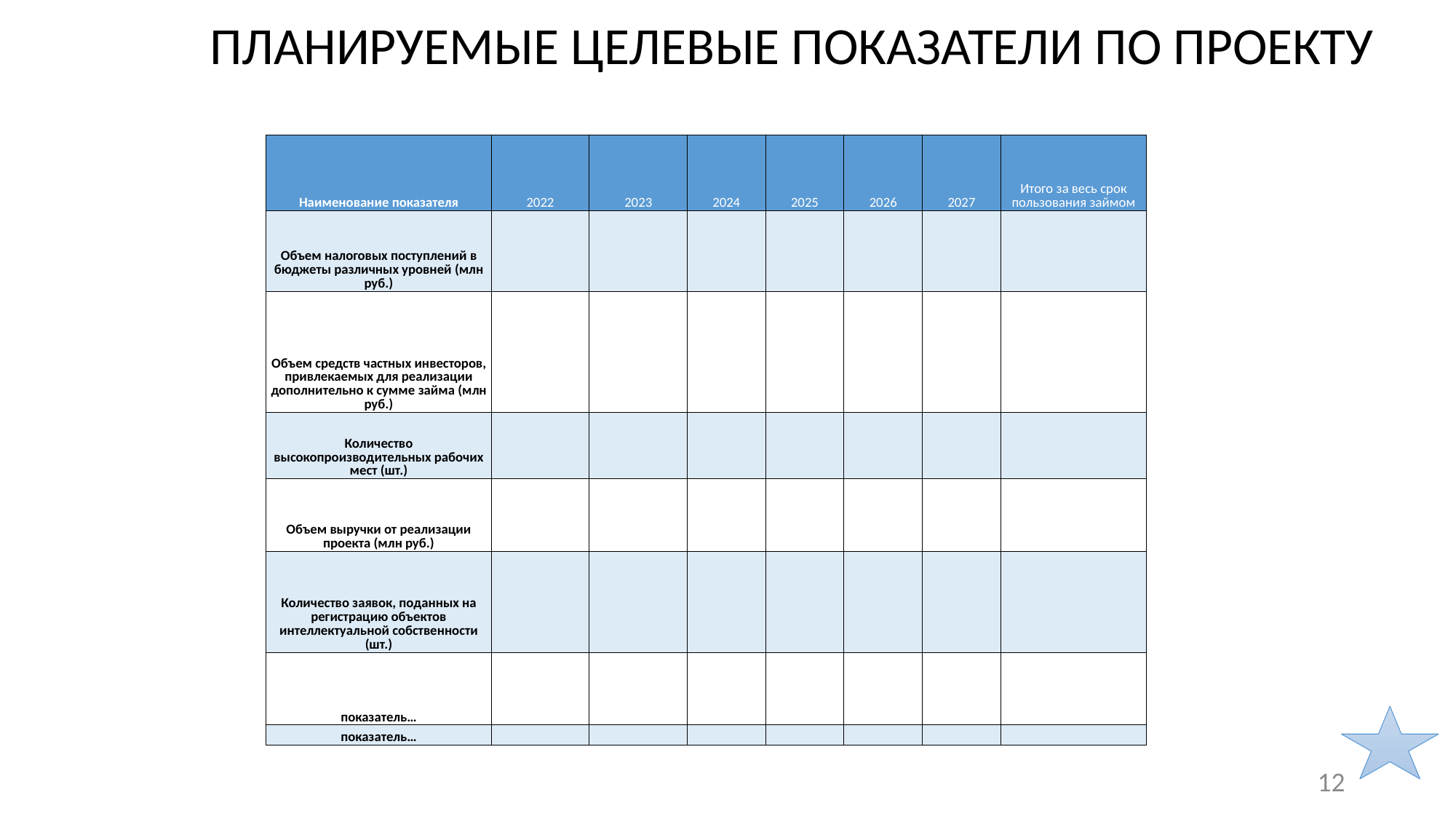

ПЛАНИРУЕМЫЕ ЦЕЛЕВЫЕ ПОКАЗАТЕЛИ ПО ПРОЕКТУ
| Наименование показателя | 2022 | 2023 | 2024 | 2025 | 2026 | 2027 | Итого за весь срок пользования займом |
| --- | --- | --- | --- | --- | --- | --- | --- |
| Объем налоговых поступлений в бюджеты различных уровней (млн руб.) |  |  |  |  |  |  |  |
| Объем средств частных инвесторов, привлекаемых для реализации дополнительно к сумме займа (млн руб.) |  |  |  |  |  |  |  |
| Количество высокопроизводительных рабочих мест (шт.) |  |  |  |  |  |  |  |
| Объем выручки от реализации проекта (млн руб.) |  |  |  |  |  |  |  |
| Количество заявок, поданных на регистрацию объектов интеллектуальной собственности (шт.) |  |  |  |  |  |  |  |
| показатель… |  |  |  |  |  |  |  |
| показатель… |  |  |  |  |  |  |  |

12